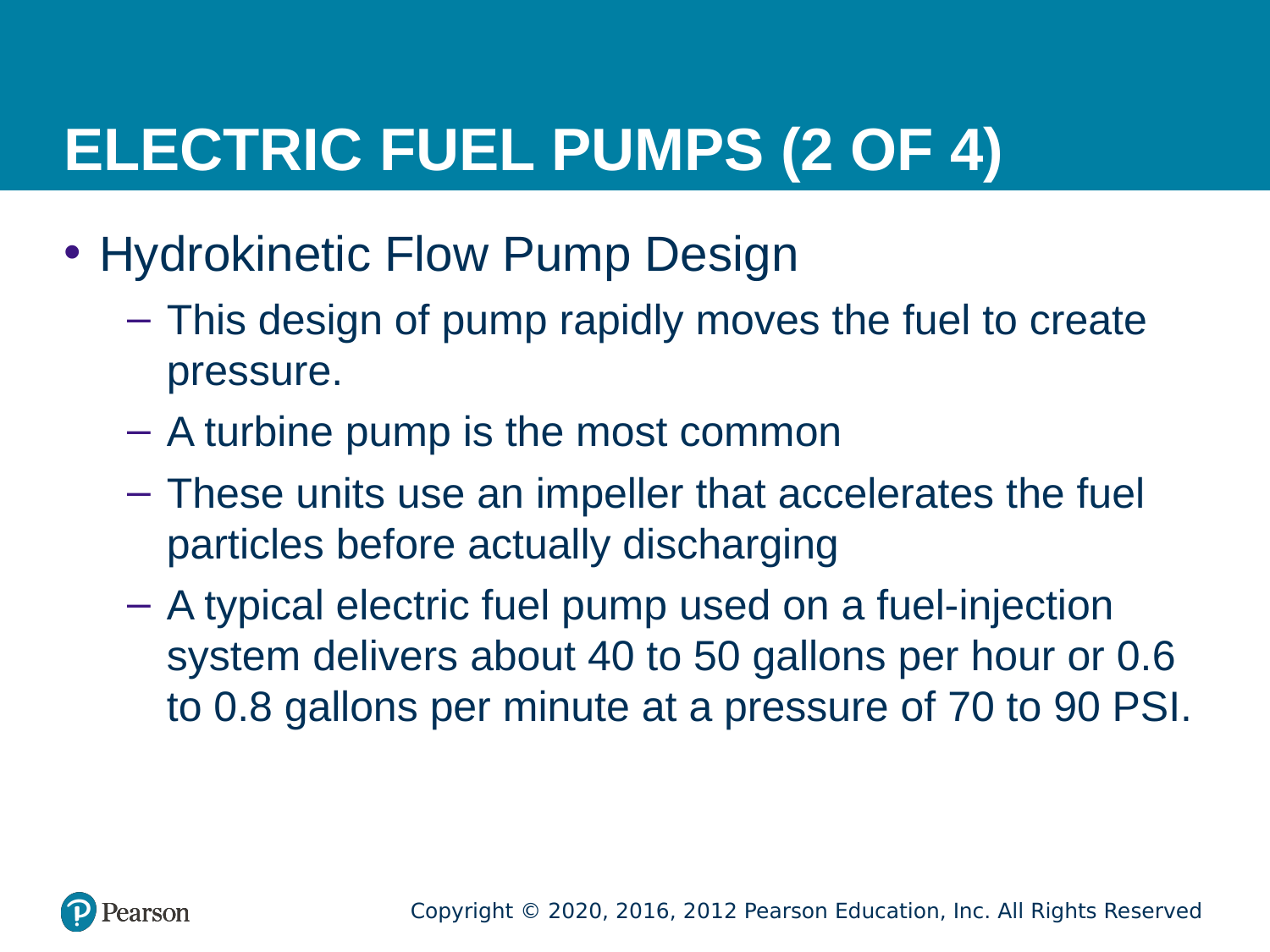

# ELECTRIC FUEL PUMPS (2 OF 4)
Hydrokinetic Flow Pump Design
This design of pump rapidly moves the fuel to create pressure.
A turbine pump is the most common
These units use an impeller that accelerates the fuel particles before actually discharging
A typical electric fuel pump used on a fuel-injection system delivers about 40 to 50 gallons per hour or 0.6 to 0.8 gallons per minute at a pressure of 70 to 90 PSI.